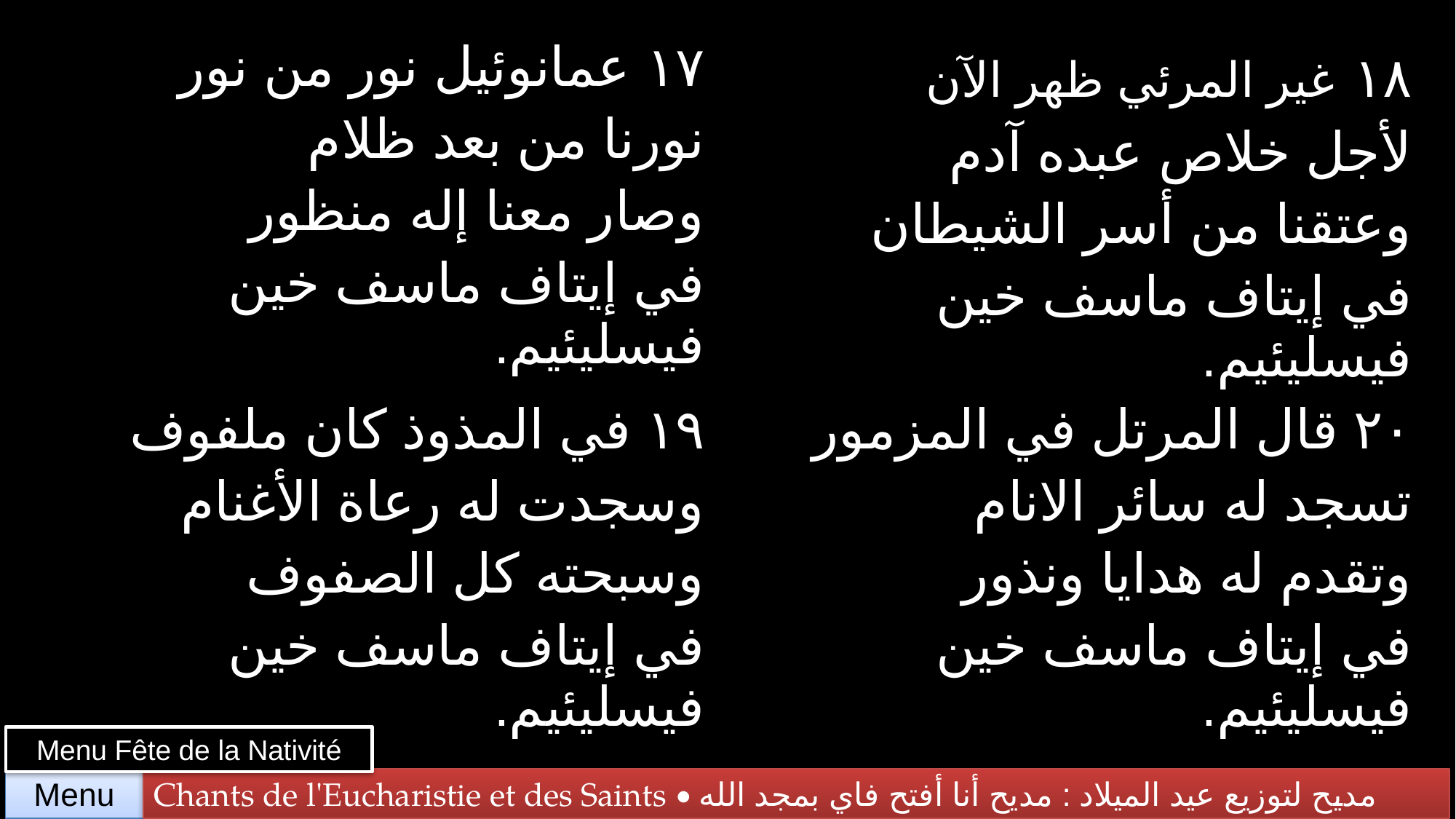

| ١٧ عمانوئيل نور من نور نورنا من بعد ظلام وصار معنا إله منظور في إيتاف ماسف خين فيسليئيم. | ١٨ غير المرئي ظهر الآن لأجل خلاص عبده آدم وعتقنا من أسر الشيطان في إيتاف ماسف خين فيسليئيم. |
| --- | --- |
| ١٩ في المذوذ كان ملفوف وسجدت له رعاة الأغنام وسبحته كل الصفوف في إيتاف ماسف خين فيسليئيم. | ٢٠ قال المرتل في المزمور تسجد له سائر الانام وتقدم له هدايا ونذور في إيتاف ماسف خين فيسليئيم. |

Menu Fête de la Nativité
Chants de l'Eucharistie et des Saints • مديح لتوزيع عيد الميلاد : مديح أنا أفتح فاي بمجد الله
Menu